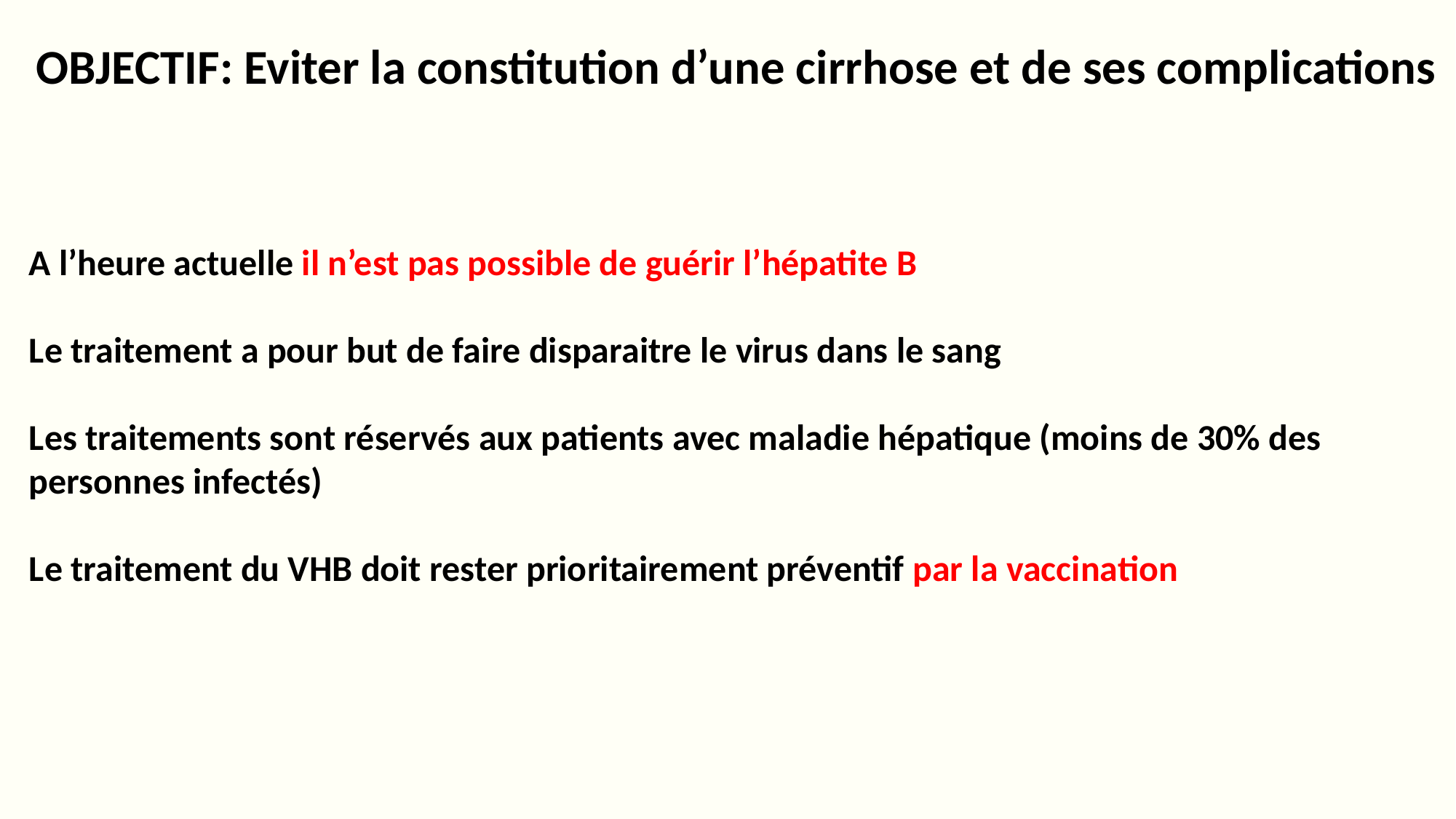

OBJECTIF: Eviter la constitution d’une cirrhose et de ses complications

A l’heure actuelle il n’est pas possible de guérir l’hépatite B

Le traitement a pour but de faire disparaitre le virus dans le sang

Les traitements sont réservés aux patients avec maladie hépatique (moins de 30% des personnes infectés)

Le traitement du VHB doit rester prioritairement préventif par la vaccination